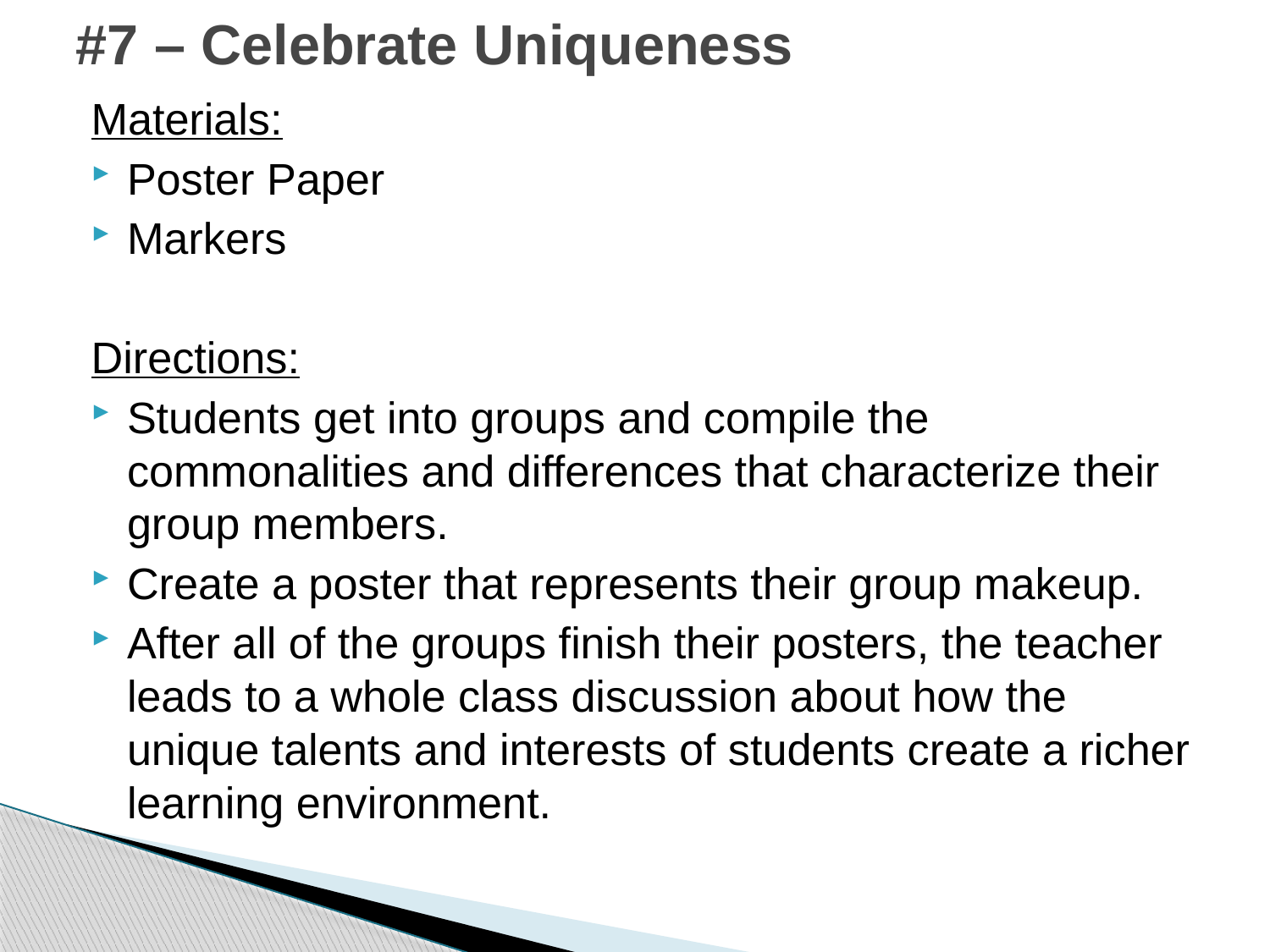

# #7 – Celebrate Uniqueness
Materials:
Poster Paper
Markers

Directions:
Students get into groups and compile the commonalities and differences that characterize their group members.
Create a poster that represents their group makeup.
After all of the groups finish their posters, the teacher leads to a whole class discussion about how the unique talents and interests of students create a richer learning environment.